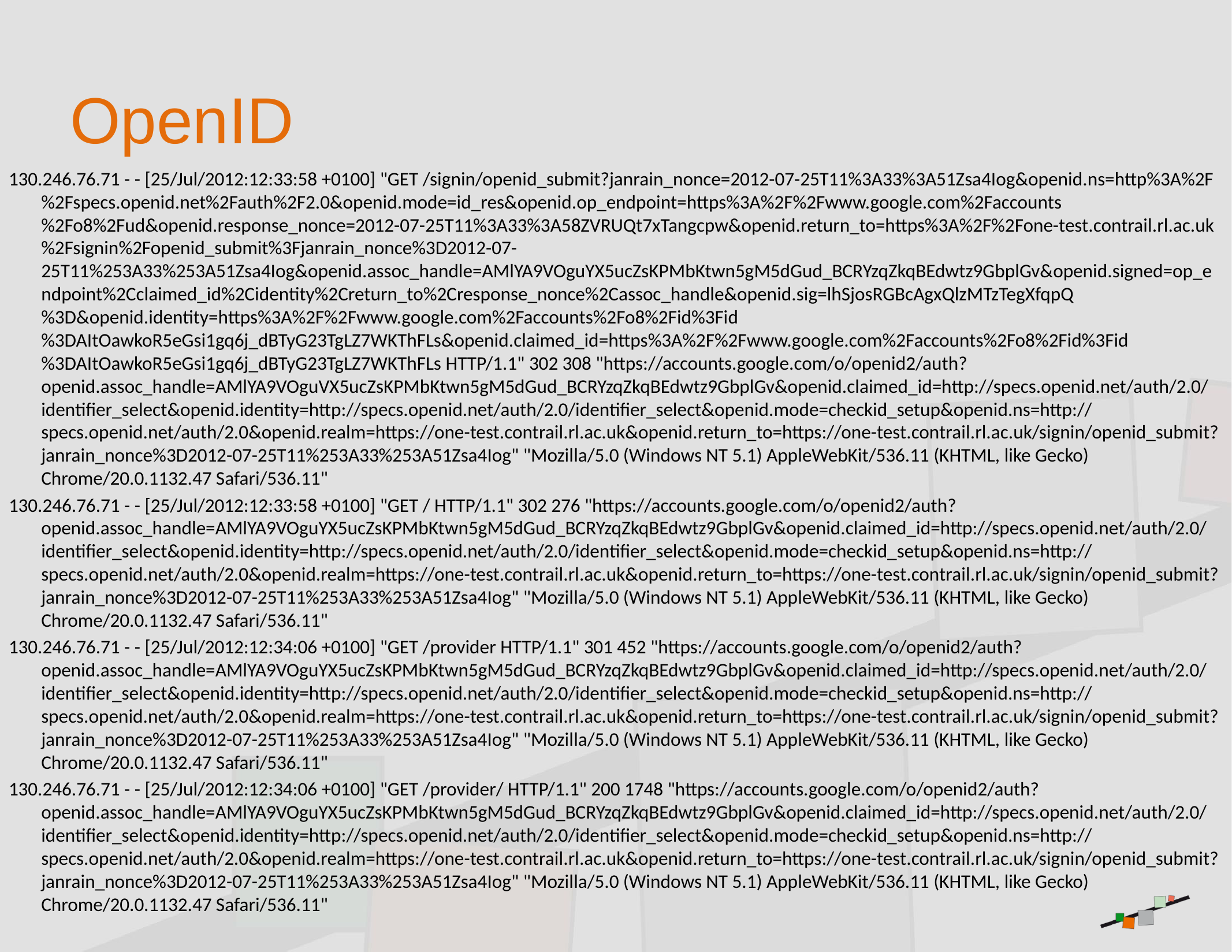

# OpenID
130.246.76.71 - - [25/Jul/2012:12:33:58 +0100] "GET /signin/openid_submit?janrain_nonce=2012-07-25T11%3A33%3A51Zsa4Iog&openid.ns=http%3A%2F%2Fspecs.openid.net%2Fauth%2F2.0&openid.mode=id_res&openid.op_endpoint=https%3A%2F%2Fwww.google.com%2Faccounts%2Fo8%2Fud&openid.response_nonce=2012-07-25T11%3A33%3A58ZVRUQt7xTangcpw&openid.return_to=https%3A%2F%2Fone-test.contrail.rl.ac.uk%2Fsignin%2Fopenid_submit%3Fjanrain_nonce%3D2012-07-25T11%253A33%253A51Zsa4Iog&openid.assoc_handle=AMlYA9VOguYX5ucZsKPMbKtwn5gM5dGud_BCRYzqZkqBEdwtz9GbplGv&openid.signed=op_endpoint%2Cclaimed_id%2Cidentity%2Creturn_to%2Cresponse_nonce%2Cassoc_handle&openid.sig=lhSjosRGBcAgxQlzMTzTegXfqpQ%3D&openid.identity=https%3A%2F%2Fwww.google.com%2Faccounts%2Fo8%2Fid%3Fid%3DAItOawkoR5eGsi1gq6j_dBTyG23TgLZ7WKThFLs&openid.claimed_id=https%3A%2F%2Fwww.google.com%2Faccounts%2Fo8%2Fid%3Fid%3DAItOawkoR5eGsi1gq6j_dBTyG23TgLZ7WKThFLs HTTP/1.1" 302 308 "https://accounts.google.com/o/openid2/auth?openid.assoc_handle=AMlYA9VOguVX5ucZsKPMbKtwn5gM5dGud_BCRYzqZkqBEdwtz9GbplGv&openid.claimed_id=http://specs.openid.net/auth/2.0/identifier_select&openid.identity=http://specs.openid.net/auth/2.0/identifier_select&openid.mode=checkid_setup&openid.ns=http://specs.openid.net/auth/2.0&openid.realm=https://one-test.contrail.rl.ac.uk&openid.return_to=https://one-test.contrail.rl.ac.uk/signin/openid_submit?janrain_nonce%3D2012-07-25T11%253A33%253A51Zsa4Iog" "Mozilla/5.0 (Windows NT 5.1) AppleWebKit/536.11 (KHTML, like Gecko) Chrome/20.0.1132.47 Safari/536.11"
130.246.76.71 - - [25/Jul/2012:12:33:58 +0100] "GET / HTTP/1.1" 302 276 "https://accounts.google.com/o/openid2/auth?openid.assoc_handle=AMlYA9VOguYX5ucZsKPMbKtwn5gM5dGud_BCRYzqZkqBEdwtz9GbplGv&openid.claimed_id=http://specs.openid.net/auth/2.0/identifier_select&openid.identity=http://specs.openid.net/auth/2.0/identifier_select&openid.mode=checkid_setup&openid.ns=http://specs.openid.net/auth/2.0&openid.realm=https://one-test.contrail.rl.ac.uk&openid.return_to=https://one-test.contrail.rl.ac.uk/signin/openid_submit?janrain_nonce%3D2012-07-25T11%253A33%253A51Zsa4Iog" "Mozilla/5.0 (Windows NT 5.1) AppleWebKit/536.11 (KHTML, like Gecko) Chrome/20.0.1132.47 Safari/536.11"
130.246.76.71 - - [25/Jul/2012:12:34:06 +0100] "GET /provider HTTP/1.1" 301 452 "https://accounts.google.com/o/openid2/auth?openid.assoc_handle=AMlYA9VOguYX5ucZsKPMbKtwn5gM5dGud_BCRYzqZkqBEdwtz9GbplGv&openid.claimed_id=http://specs.openid.net/auth/2.0/identifier_select&openid.identity=http://specs.openid.net/auth/2.0/identifier_select&openid.mode=checkid_setup&openid.ns=http://specs.openid.net/auth/2.0&openid.realm=https://one-test.contrail.rl.ac.uk&openid.return_to=https://one-test.contrail.rl.ac.uk/signin/openid_submit?janrain_nonce%3D2012-07-25T11%253A33%253A51Zsa4Iog" "Mozilla/5.0 (Windows NT 5.1) AppleWebKit/536.11 (KHTML, like Gecko) Chrome/20.0.1132.47 Safari/536.11"
130.246.76.71 - - [25/Jul/2012:12:34:06 +0100] "GET /provider/ HTTP/1.1" 200 1748 "https://accounts.google.com/o/openid2/auth?openid.assoc_handle=AMlYA9VOguYX5ucZsKPMbKtwn5gM5dGud_BCRYzqZkqBEdwtz9GbplGv&openid.claimed_id=http://specs.openid.net/auth/2.0/identifier_select&openid.identity=http://specs.openid.net/auth/2.0/identifier_select&openid.mode=checkid_setup&openid.ns=http://specs.openid.net/auth/2.0&openid.realm=https://one-test.contrail.rl.ac.uk&openid.return_to=https://one-test.contrail.rl.ac.uk/signin/openid_submit?janrain_nonce%3D2012-07-25T11%253A33%253A51Zsa4Iog" "Mozilla/5.0 (Windows NT 5.1) AppleWebKit/536.11 (KHTML, like Gecko) Chrome/20.0.1132.47 Safari/536.11"